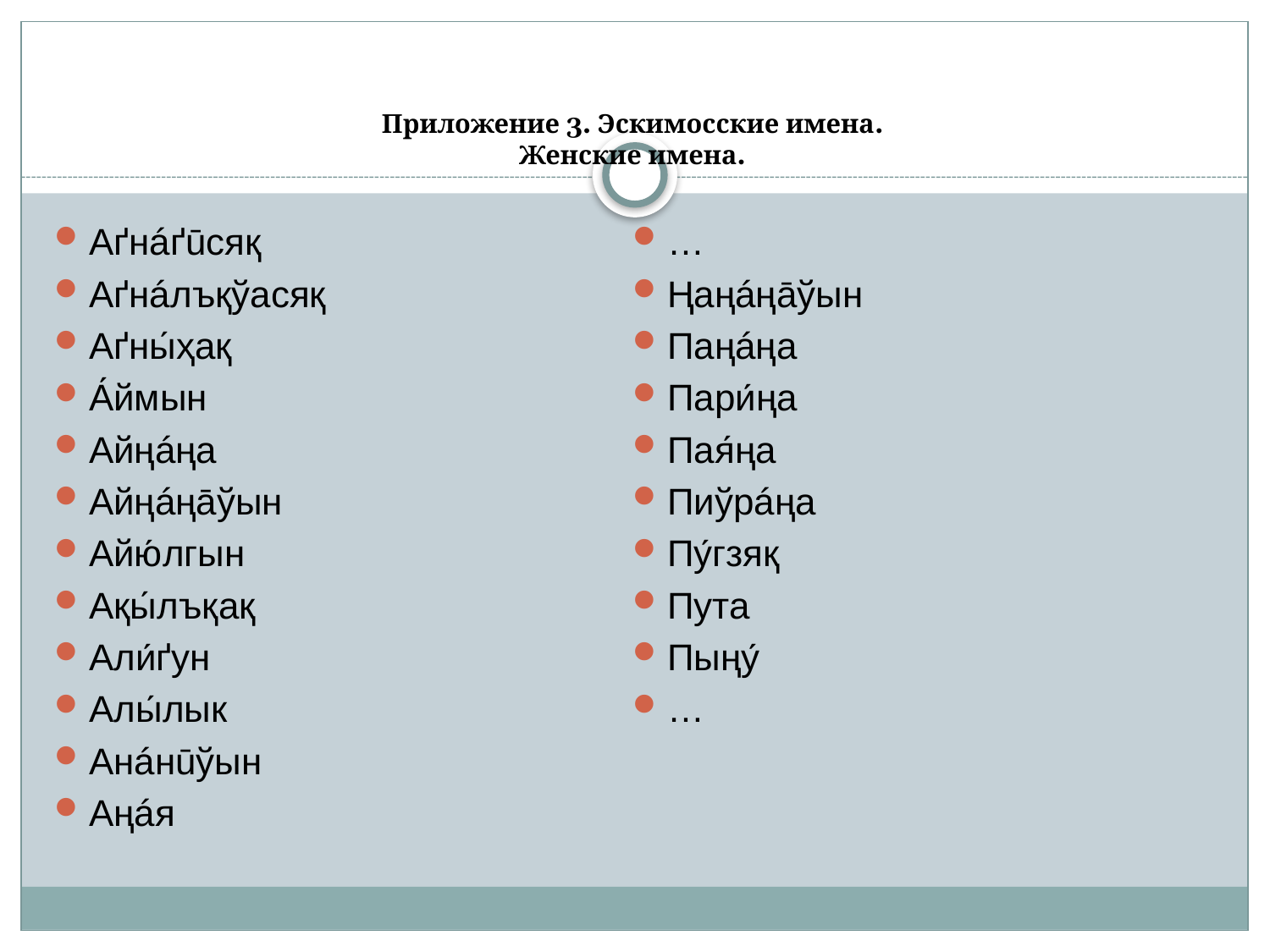

# Приложение 3. Эскимосские имена. Женские имена.
Аґнáґūсяқ
Аґнáлъқўасяқ
Аґны́ҳақ
А́ймын
Айңáңа
Айңáңāўын
Айю́лгын
Ақы́лъқақ
Али́ґун
Алы́лык
Анáнūўын
Аңáя
…
Ңаңáңāўын
Паңáңа
Пари́ңа
Пая́ңа
Пиўрáңа
Пу́гзяқ
Пута
Пыңу́
…